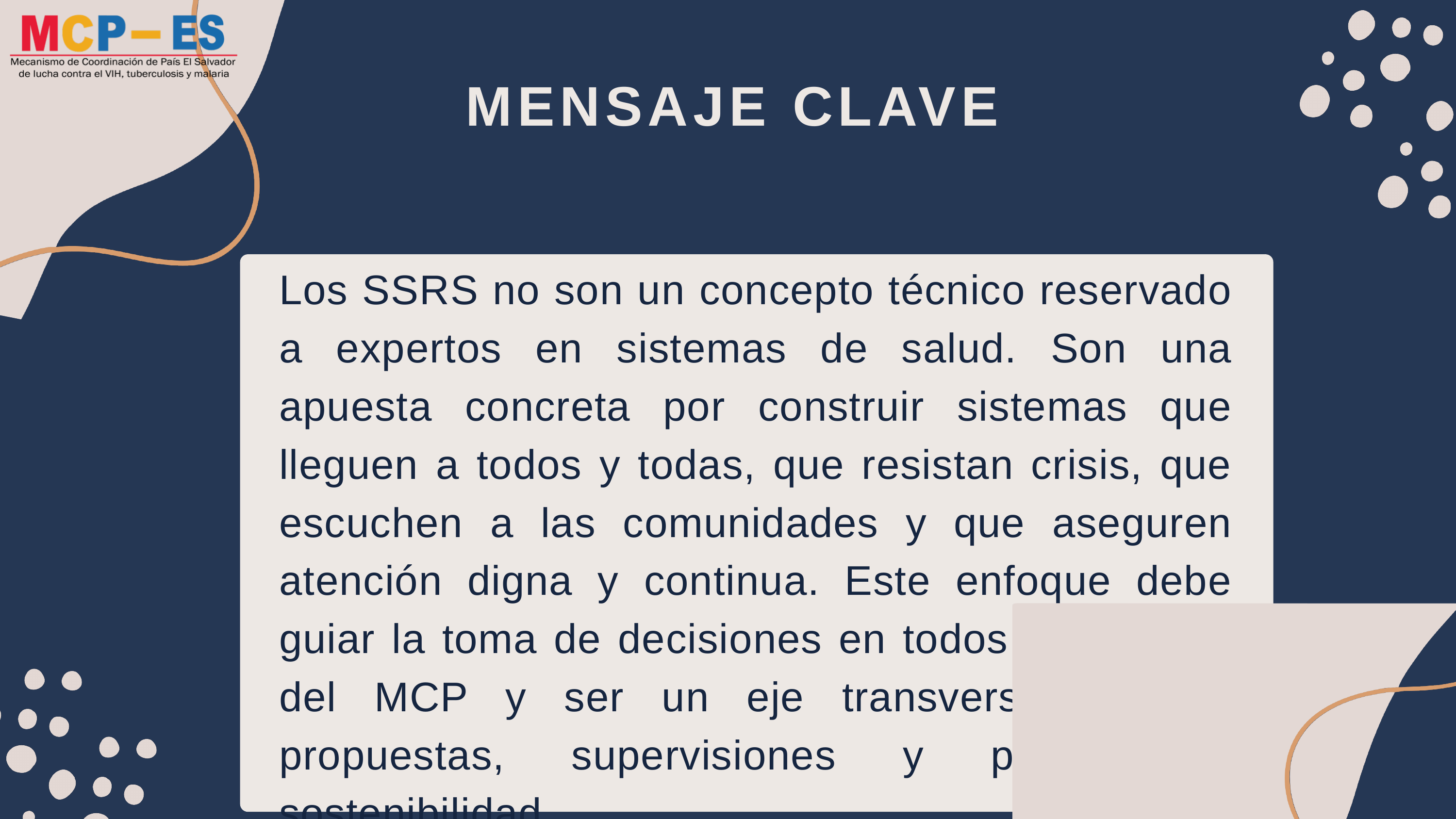

MENSAJE CLAVE

Los SSRS no son un concepto técnico reservado a expertos en sistemas de salud. Son una apuesta concreta por construir sistemas que lleguen a todos y todas, que resistan crisis, que escuchen a las comunidades y que aseguren atención digna y continua. Este enfoque debe guiar la toma de decisiones en todos los niveles del MCP y ser un eje transversal en las propuestas, supervisiones y planes de sostenibilidad.